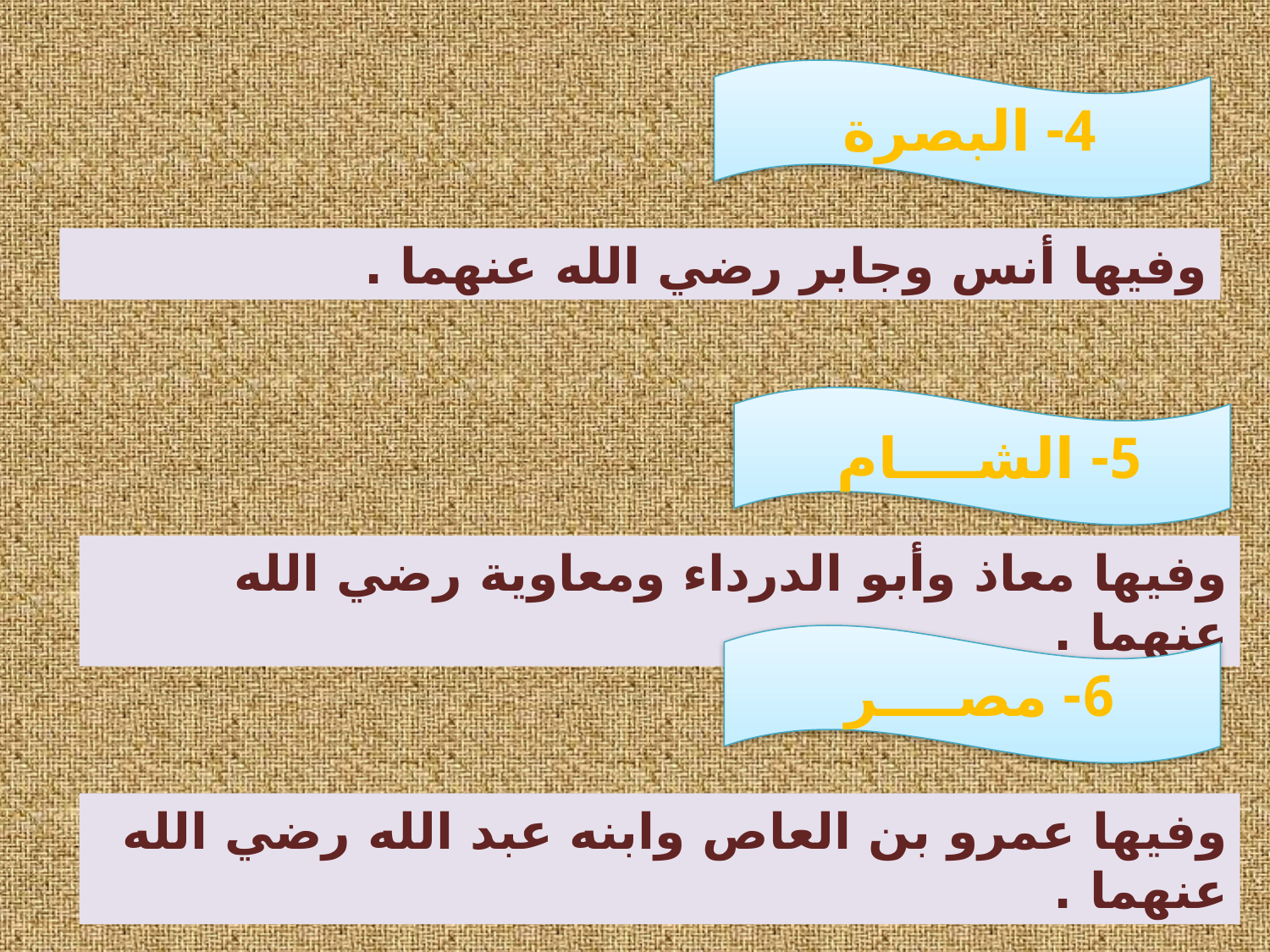

4- البصرة
وفيها أنس وجابر رضي الله عنهما .
5- الشــــام
وفيها معاذ وأبو الدرداء ومعاوية رضي الله عنهما .
6- مصــــر
وفيها عمرو بن العاص وابنه عبد الله رضي الله عنهما .